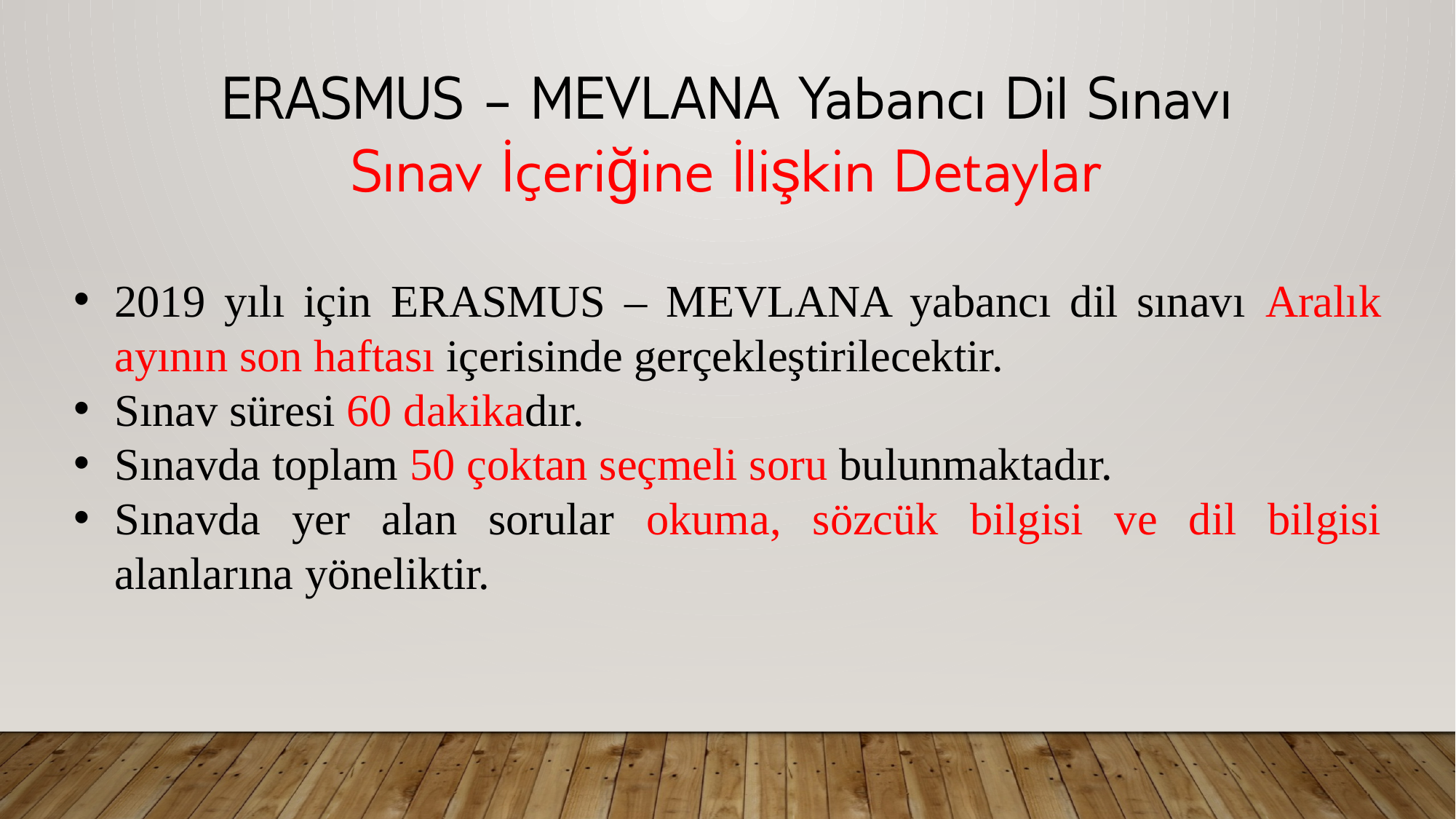

ERASMUS – MEVLANA Yabancı Dil Sınavı
Sınav İçeriğine İlişkin Detaylar
2019 yılı için ERASMUS – MEVLANA yabancı dil sınavı Aralık ayının son haftası içerisinde gerçekleştirilecektir.
Sınav süresi 60 dakikadır.
Sınavda toplam 50 çoktan seçmeli soru bulunmaktadır.
Sınavda yer alan sorular okuma, sözcük bilgisi ve dil bilgisi alanlarına yöneliktir.